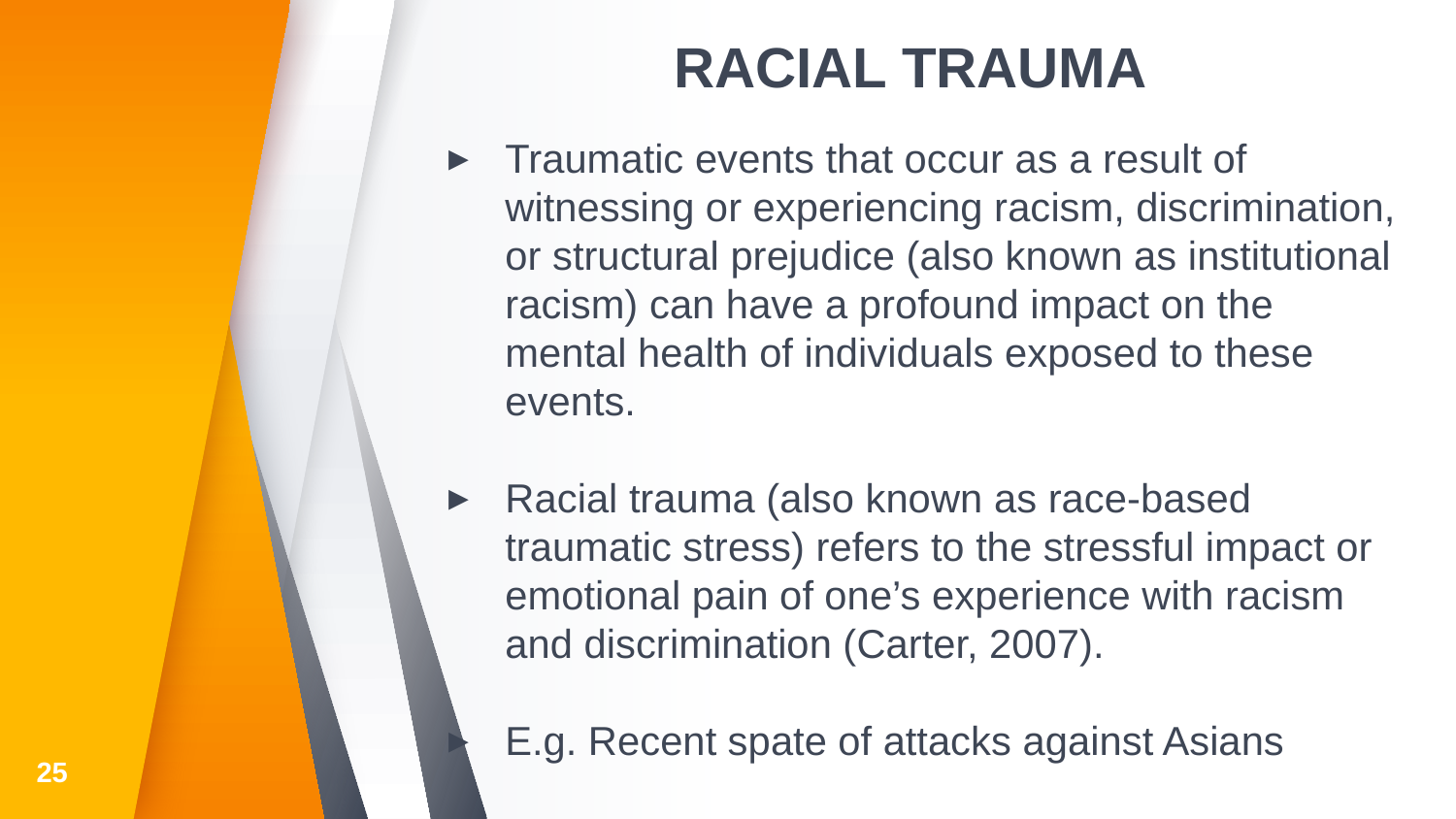

# RACIAL TRAUMA
Traumatic events that occur as a result of witnessing or experiencing racism, discrimination, or structural prejudice (also known as institutional racism) can have a profound impact on the mental health of individuals exposed to these events.

Racial trauma (also known as race-based traumatic stress) refers to the stressful impact or emotional pain of one’s experience with racism and discrimination (Carter, 2007).

E.g. Recent spate of attacks against Asians
25